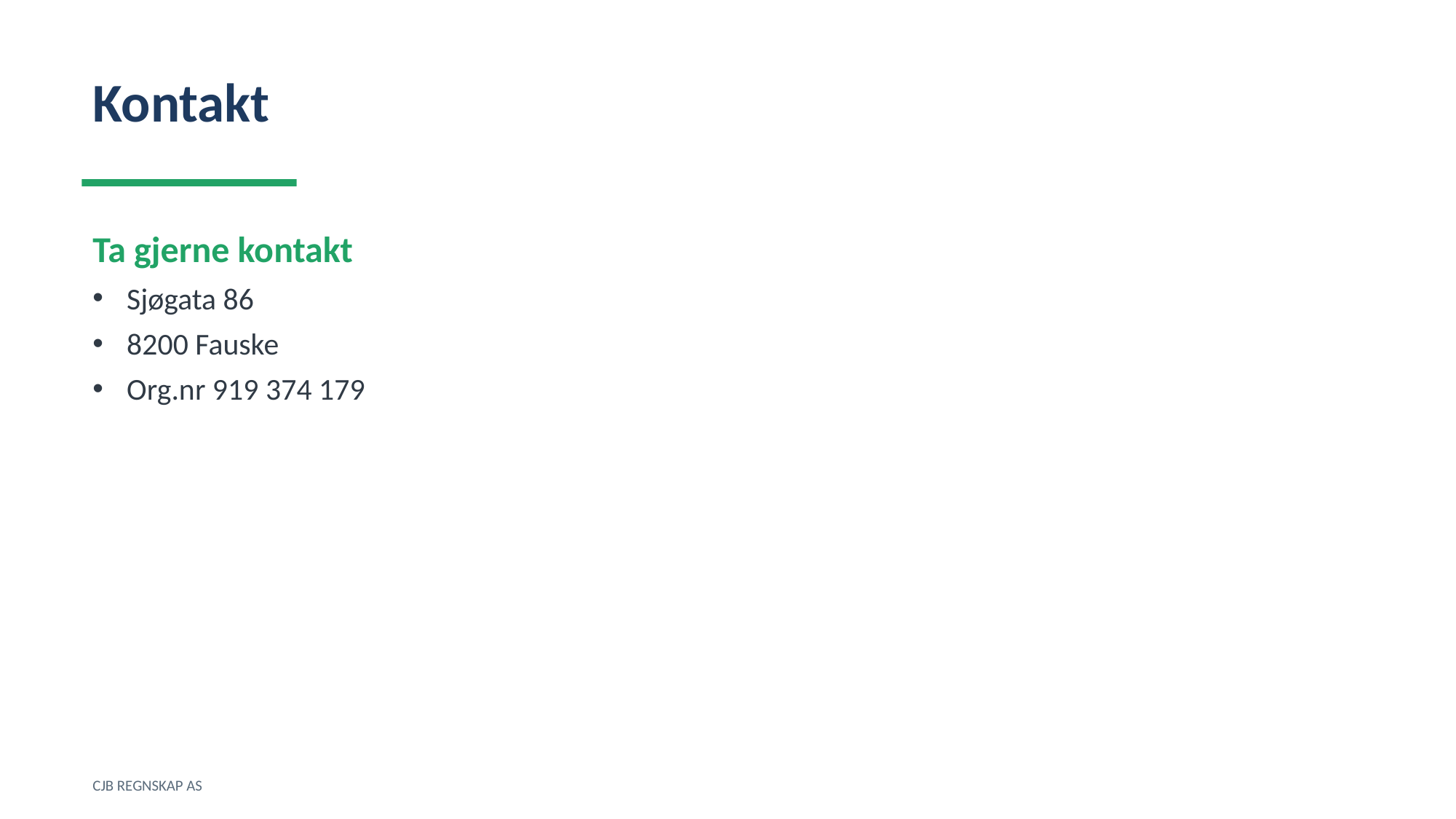

Kontakt

Ta gjerne kontakt
Sjøgata 86
8200 Fauske
Org.nr 919 374 179
CJB REGNSKAP AS